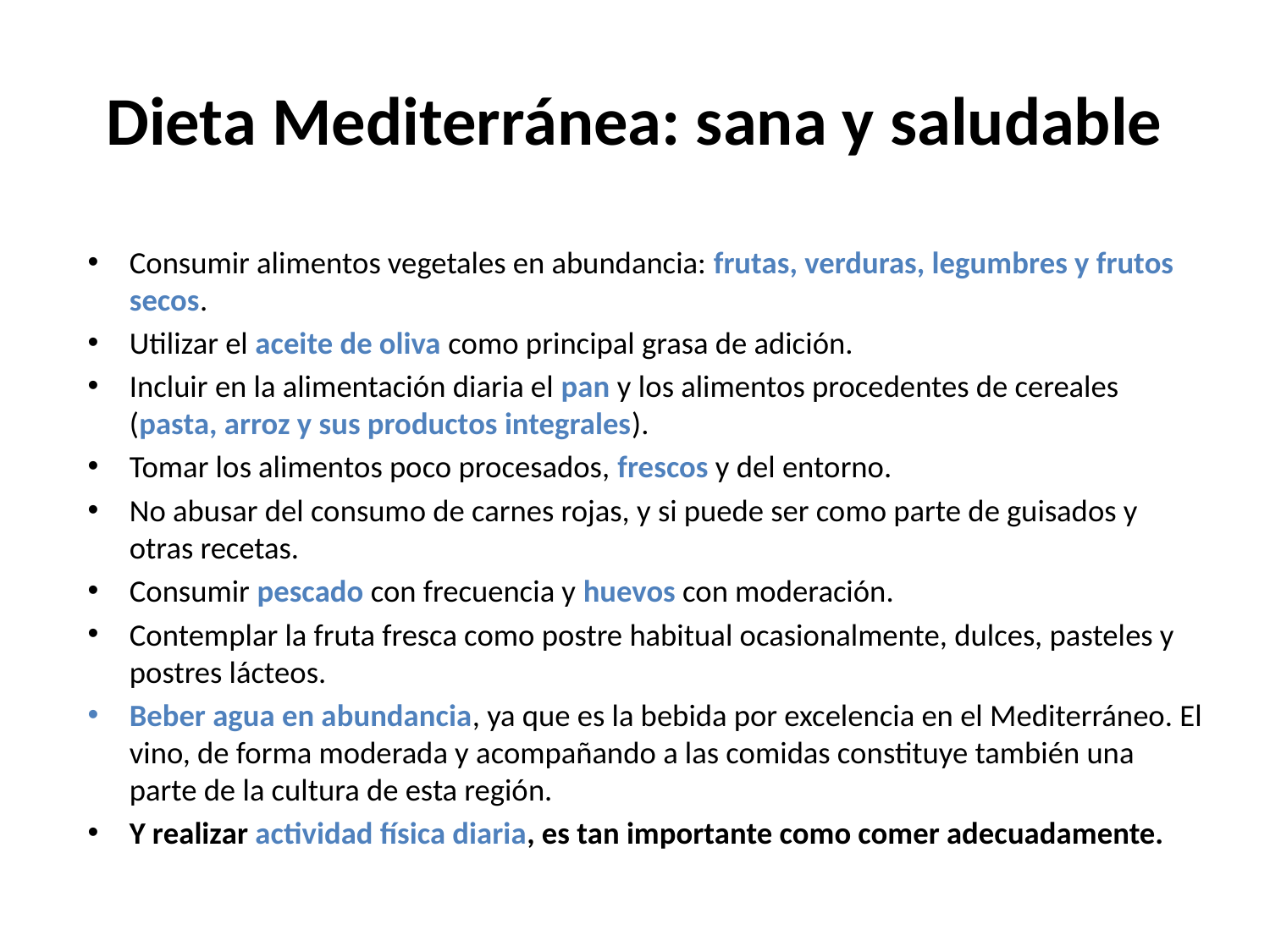

# Dieta Mediterránea: sana y saludable
Consumir alimentos vegetales en abundancia: frutas, verduras, legumbres y frutos secos.
Utilizar el aceite de oliva como principal grasa de adición.
Incluir en la alimentación diaria el pan y los alimentos procedentes de cereales (pasta, arroz y sus productos integrales).
Tomar los alimentos poco procesados, frescos y del entorno.
No abusar del consumo de carnes rojas, y si puede ser como parte de guisados y otras recetas.
Consumir pescado con frecuencia y huevos con moderación.
Contemplar la fruta fresca como postre habitual ocasionalmente, dulces, pasteles y postres lácteos.
Beber agua en abundancia, ya que es la bebida por excelencia en el Mediterráneo. El vino, de forma moderada y acompañando a las comidas constituye también una parte de la cultura de esta región.
Y realizar actividad física diaria, es tan importante como comer adecuadamente.